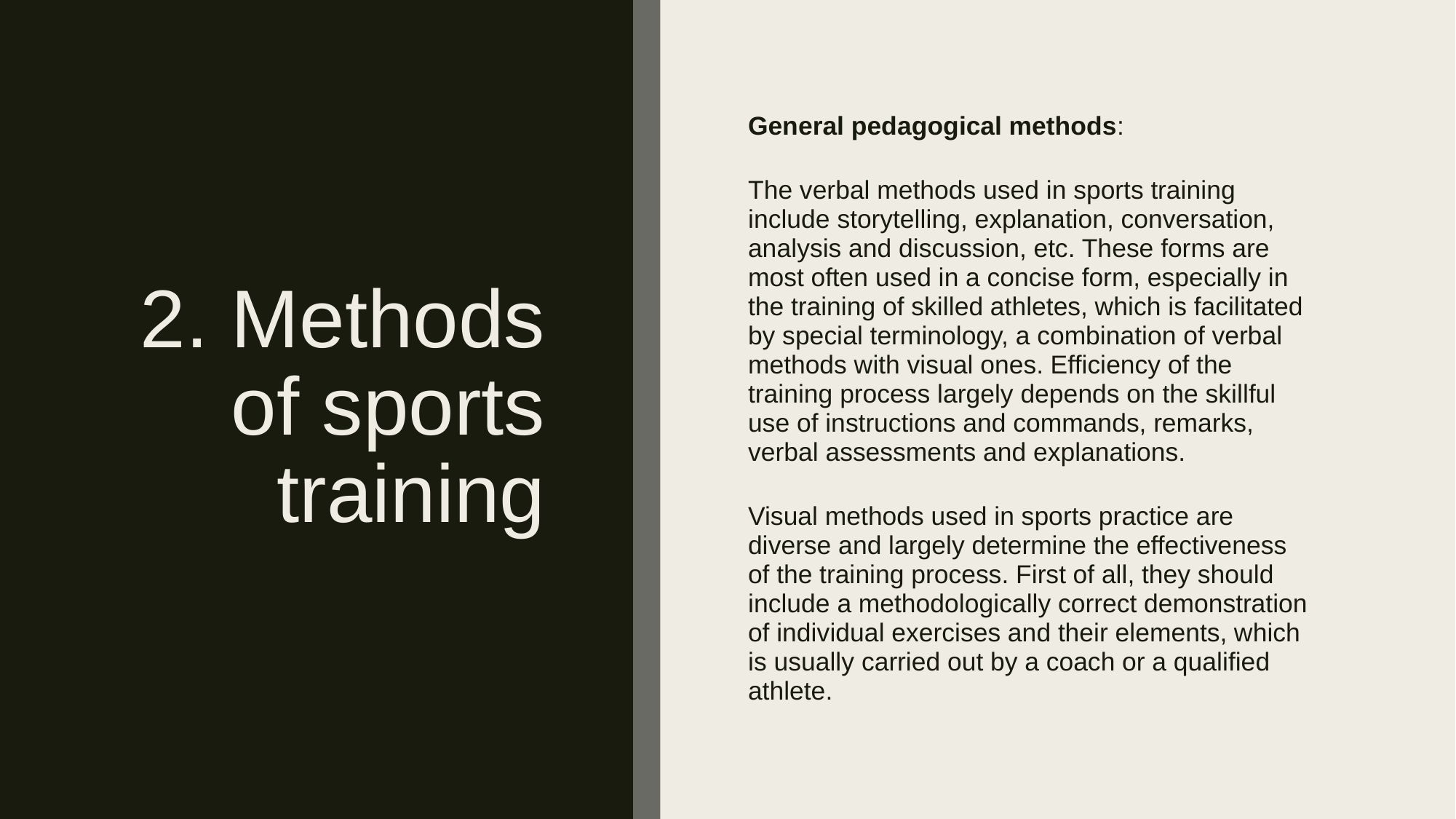

# 2. Methods of sports training
General pedagogical methods:

The verbal methods used in sports training include storytelling, explanation, conversation, analysis and discussion, etc. These forms are most often used in a concise form, especially in the training of skilled athletes, which is facilitated by special terminology, a combination of verbal methods with visual ones. Efficiency of the training process largely depends on the skillful use of instructions and commands, remarks, verbal assessments and explanations.

Visual methods used in sports practice are diverse and largely determine the effectiveness of the training process. First of all, they should include a methodologically correct demonstration of individual exercises and their elements, which is usually carried out by a coach or a qualified athlete.